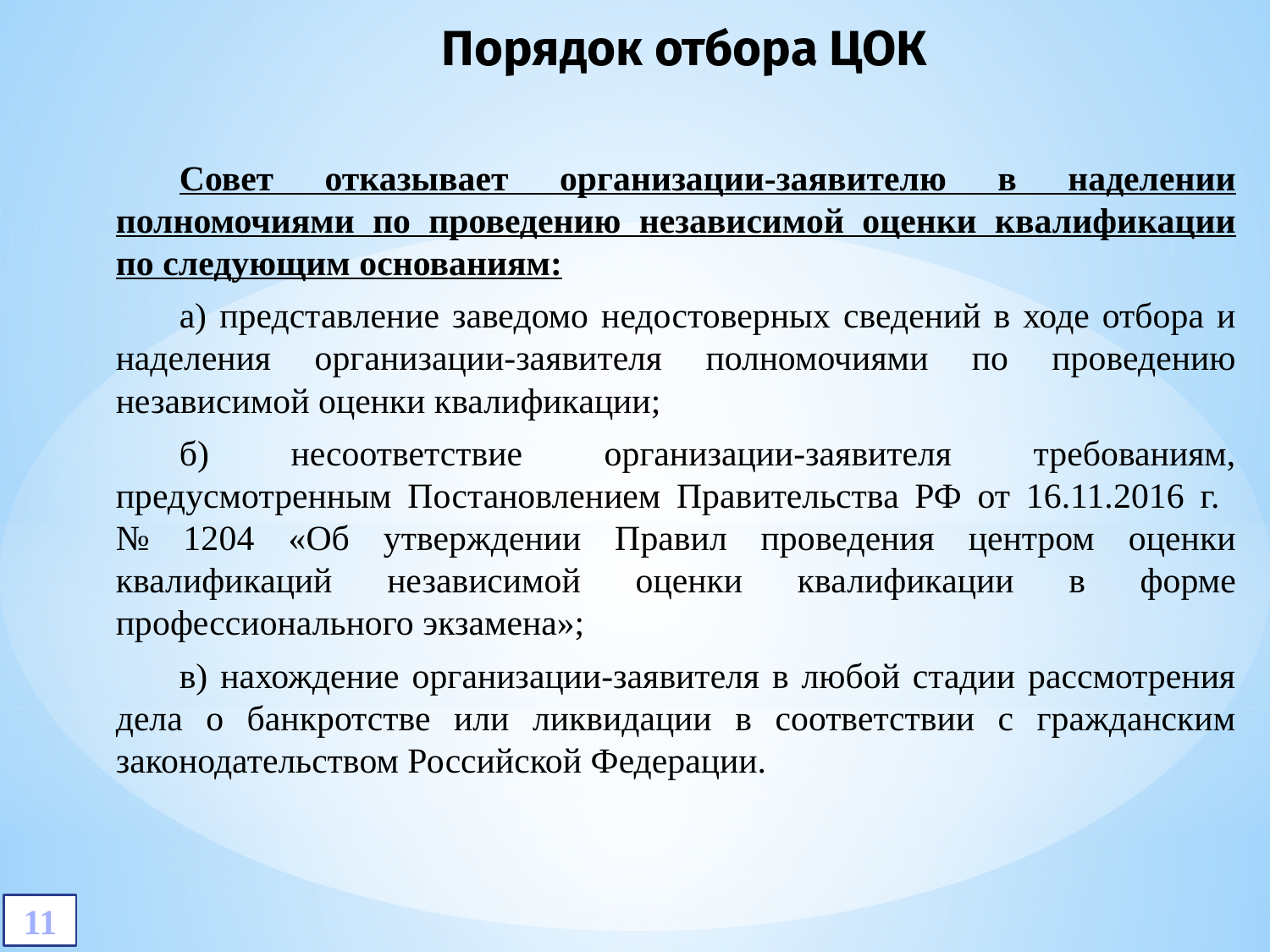

# Порядок отбора ЦОК
Совет отказывает организации-заявителю в наделении полномочиями по проведению независимой оценки квалификации по следующим основаниям:
а) представление заведомо недостоверных сведений в ходе отбора и наделения организации-заявителя полномочиями по проведению независимой оценки квалификации;
б) несоответствие организации-заявителя требованиям, предусмотренным Постановлением Правительства РФ от 16.11.2016 г.
№ 1204 «Об утверждении Правил проведения центром оценки квалификаций независимой оценки квалификации в форме профессионального экзамена»;
в) нахождение организации-заявителя в любой стадии рассмотрения дела о банкротстве или ликвидации в соответствии с гражданским законодательством Российской Федерации.
11